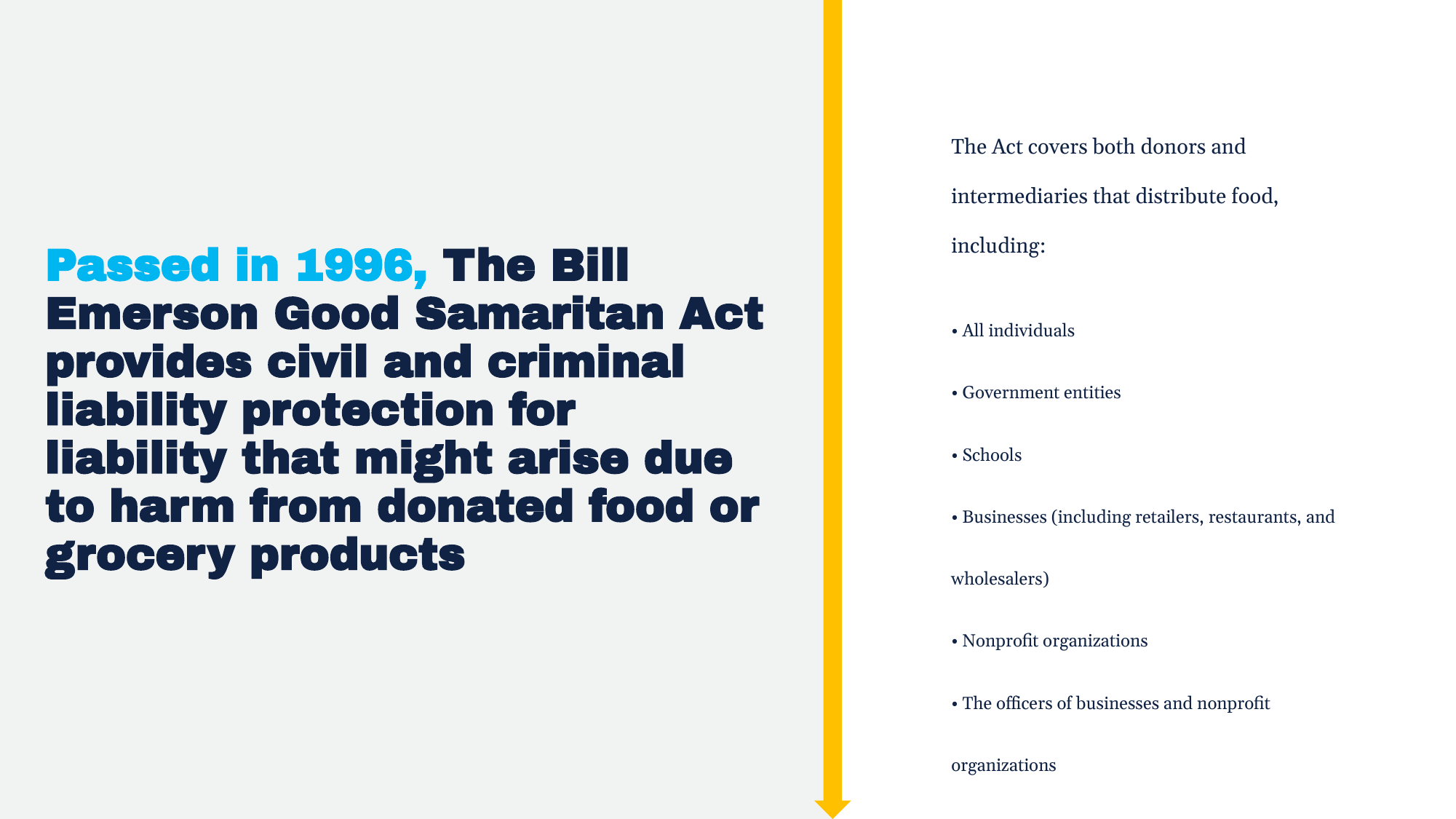

The Act covers both donors and intermediaries that distribute food, including:

• All individuals
• Government entities
• Schools
• Businesses (including retailers, restaurants, and wholesalers)
• Nonprofit organizations
• The officers of businesses and nonprofit organizations
• Gleaners (individuals that harvest donated agricultural crops for a nonprofit organization that distributes the food to individuals)
• Farmers, as well as home and community gardeners
# Passed in 1996, The Bill Emerson Good Samaritan Act provides civil and criminal liability protection for liability that might arise due to harm from donated food or grocery products